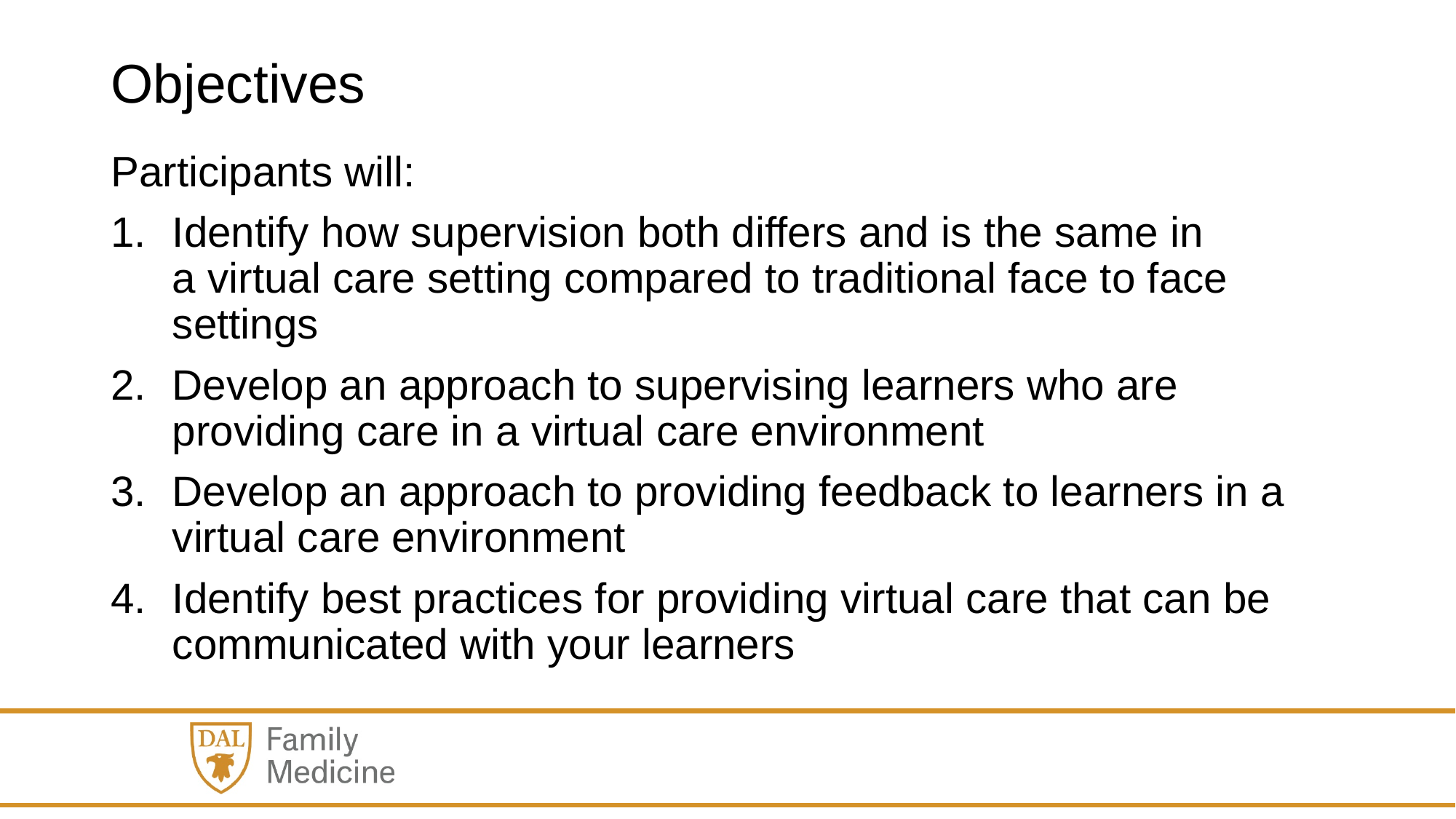

# Objectives
Participants will:
Identify how supervision both differs and is the same in a virtual care setting compared to traditional face to face settings
Develop an approach to supervising learners who are providing care in a virtual care environment
Develop an approach to providing feedback to learners in a virtual care environment
Identify best practices for providing virtual care that can be communicated with your learners